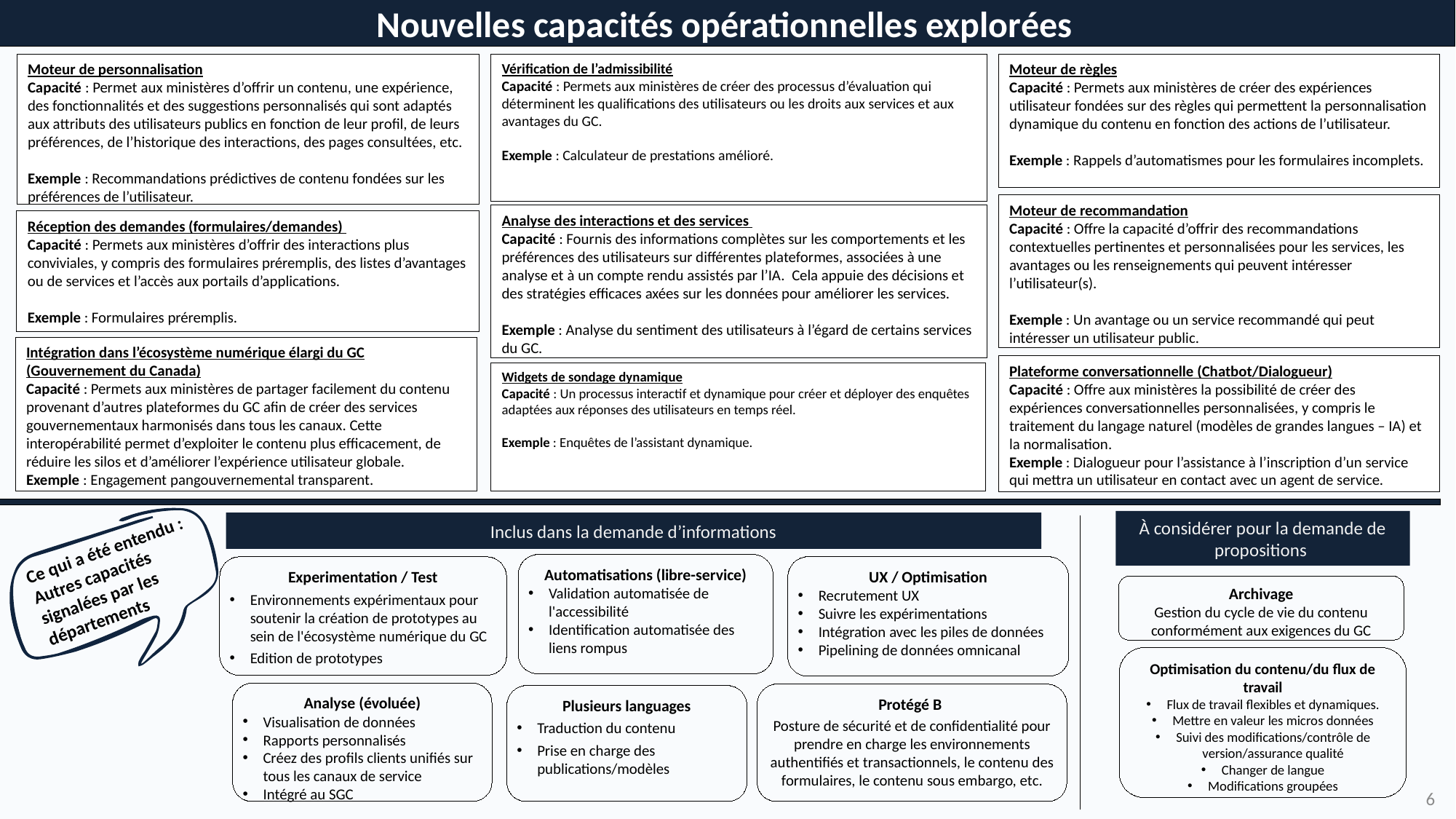

Nouvelles capacités opérationnelles explorées

Vérification de l’admissibilité
Capacité : Permets aux ministères de créer des processus d’évaluation qui déterminent les qualifications des utilisateurs ou les droits aux services et aux avantages du GC.

Exemple : Calculateur de prestations amélioré.

Moteur de règles
Capacité : Permets aux ministères de créer des expériences utilisateur fondées sur des règles qui permettent la personnalisation dynamique du contenu en fonction des actions de l’utilisateur.

Exemple : Rappels d’automatismes pour les formulaires incomplets.

Moteur de personnalisation
Capacité : Permet aux ministères d’offrir un contenu, une expérience, des fonctionnalités et des suggestions personnalisés qui sont adaptés aux attributs des utilisateurs publics en fonction de leur profil, de leurs préférences, de l’historique des interactions, des pages consultées, etc.

Exemple : Recommandations prédictives de contenu fondées sur les préférences de l’utilisateur.

Moteur de recommandation
Capacité : Offre la capacité d’offrir des recommandations contextuelles pertinentes et personnalisées pour les services, les avantages ou les renseignements qui peuvent intéresser l’utilisateur(s).

Exemple : Un avantage ou un service recommandé qui peut intéresser un utilisateur public.

Analyse des interactions et des services
Capacité : Fournis des informations complètes sur les comportements et les préférences des utilisateurs sur différentes plateformes, associées à une analyse et à un compte rendu assistés par l’IA.  Cela appuie des décisions et des stratégies efficaces axées sur les données pour améliorer les services.

Exemple : Analyse du sentiment des utilisateurs à l’égard de certains services du GC.

Réception des demandes (formulaires/demandes)
Capacité : Permets aux ministères d’offrir des interactions plus conviviales, y compris des formulaires préremplis, des listes d’avantages ou de services et l’accès aux portails d’applications.

Exemple : Formulaires préremplis.

Intégration dans l’écosystème numérique élargi du GC (Gouvernement du Canada)
Capacité : Permets aux ministères de partager facilement du contenu provenant d’autres plateformes du GC afin de créer des services gouvernementaux harmonisés dans tous les canaux. Cette interopérabilité permet d’exploiter le contenu plus efficacement, de réduire les silos et d’améliorer l’expérience utilisateur globale.
Exemple : Engagement pangouvernemental transparent.

Plateforme conversationnelle (Chatbot/Dialogueur)
Capacité : Offre aux ministères la possibilité de créer des expériences conversationnelles personnalisées, y compris le traitement du langage naturel (modèles de grandes langues – IA) et la normalisation.
Exemple : Dialogueur pour l’assistance à l’inscription d’un service qui mettra un utilisateur en contact avec un agent de service.

Widgets de sondage dynamique
Capacité : Un processus interactif et dynamique pour créer et déployer des enquêtes adaptées aux réponses des utilisateurs en temps réel.

Exemple : Enquêtes de l’assistant dynamique.

À considérer pour la demande de propositions
Inclus dans la demande d’informations
Ce qui a été entendu : Autres capacités signalées par les départements
Automatisations (libre-service)
Validation automatisée de l'accessibilité
Identification automatisée des liens rompus
UX / Optimisation
Recrutement UX
Suivre les expérimentations
Intégration avec les piles de données
Pipelining de données omnicanal
Experimentation / Test
Environnements expérimentaux pour soutenir la création de prototypes au sein de l'écosystème numérique du GC
Edition de prototypes
Archivage
Gestion du cycle de vie du contenu conformément aux exigences du GC
Optimisation du contenu/du flux de travail
Flux de travail flexibles et dynamiques.
Mettre en valeur les micros données
Suivi des modifications/contrôle de version/assurance qualité
Changer de langue
Modifications groupées
Analyse (évoluée)
Visualisation de données
Rapports personnalisés
Créez des profils clients unifiés sur tous les canaux de service
Intégré au SGC

Protégé B
Posture de sécurité et de confidentialité pour prendre en charge les environnements authentifiés et transactionnels, le contenu des formulaires, le contenu sous embargo, etc.
Plusieurs languages
Traduction du contenu
Prise en charge des publications/modèles
6